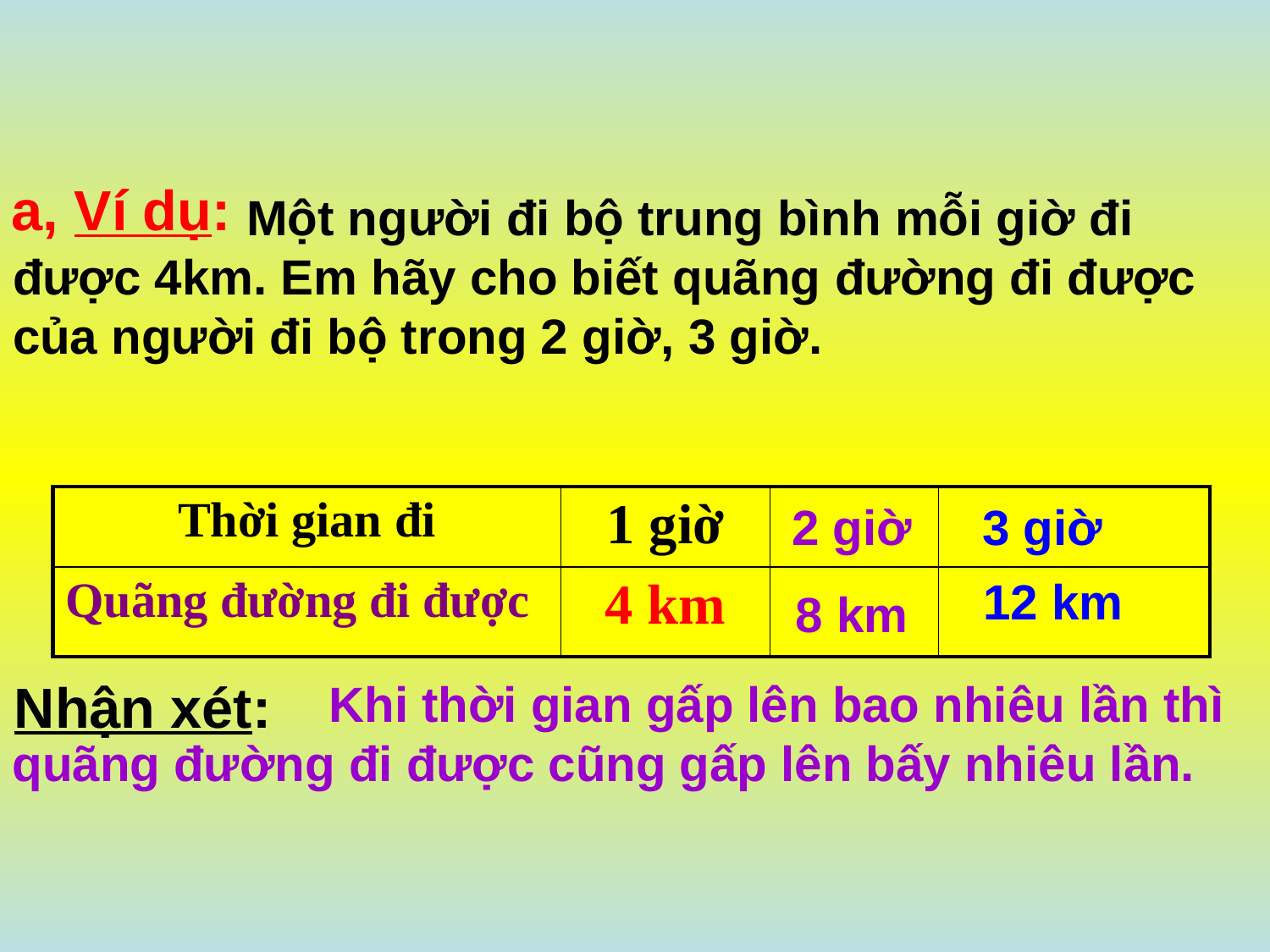

a, Ví dụ:
                 Một người đi bộ trung bình mỗi giờ đi được 4km. Em hãy cho biết quãng đường đi được của người đi bộ trong 2 giờ, 3 giờ.

| Thời gian đi | 1 giờ |  |  |
| --- | --- | --- | --- |
| Quãng đường đi được | 4 km |  |  |
2 giờ
3 giờ

12 km

8 km
Nhận xét:
                       Khi thời gian gấp lên bao nhiêu lần thì quãng đường đi được cũng gấp lên bấy nhiêu lần.